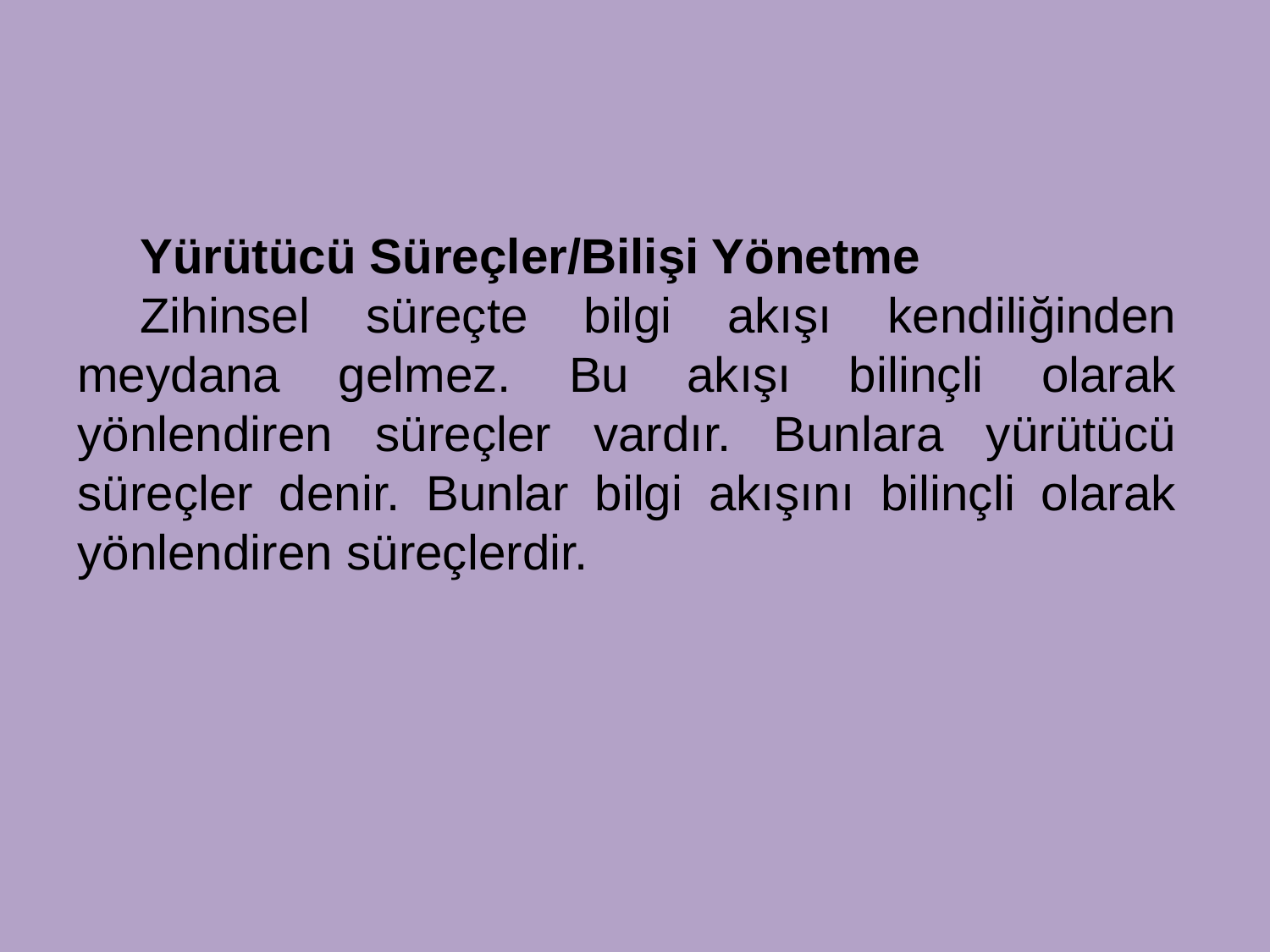

Yürütücü Süreçler/Bilişi Yönetme
Zihinsel süreçte bilgi akışı kendiliğinden meydana gelmez. Bu akışı bilinçli olarak yönlendiren süreçler vardır. Bunlara yürütücü süreçler denir. Bunlar bilgi akışını bilinçli olarak yönlendiren süreçlerdir.